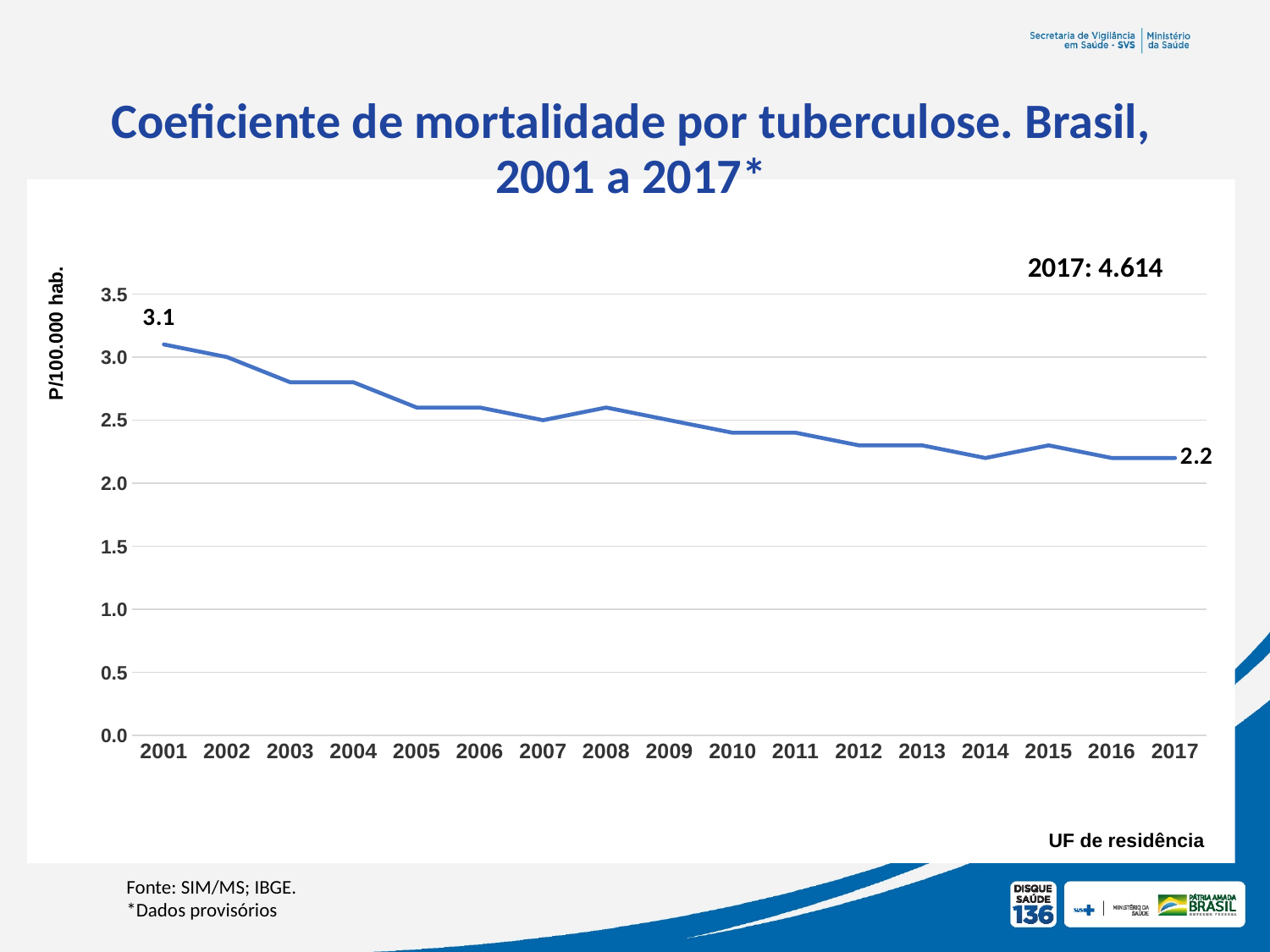

Coeficiente de mortalidade por tuberculose. Brasil, 2001 a 2017*

### Chart

| Category | Taxa de mortalidade |
|---|---|
| 2001 | 3.1 |
| 2002 | 3.0 |
| 2003 | 2.8 |
| 2004 | 2.8 |
| 2005 | 2.6 |
| 2006 | 2.6 |
| 2007 | 2.5 |
| 2008 | 2.6 |
| 2009 | 2.5 |
| 2010 | 2.4 |
| 2011 | 2.4 |
| 2012 | 2.3 |
| 2013 | 2.3 |
| 2014 | 2.2 |
| 2015 | 2.3 |
| 2016 | 2.2 |
| 2017 | 2.2 |
2017: 4.614
P/100.000 hab.
UF de residência
Fonte: SIM/MS; IBGE.
*Dados provisórios